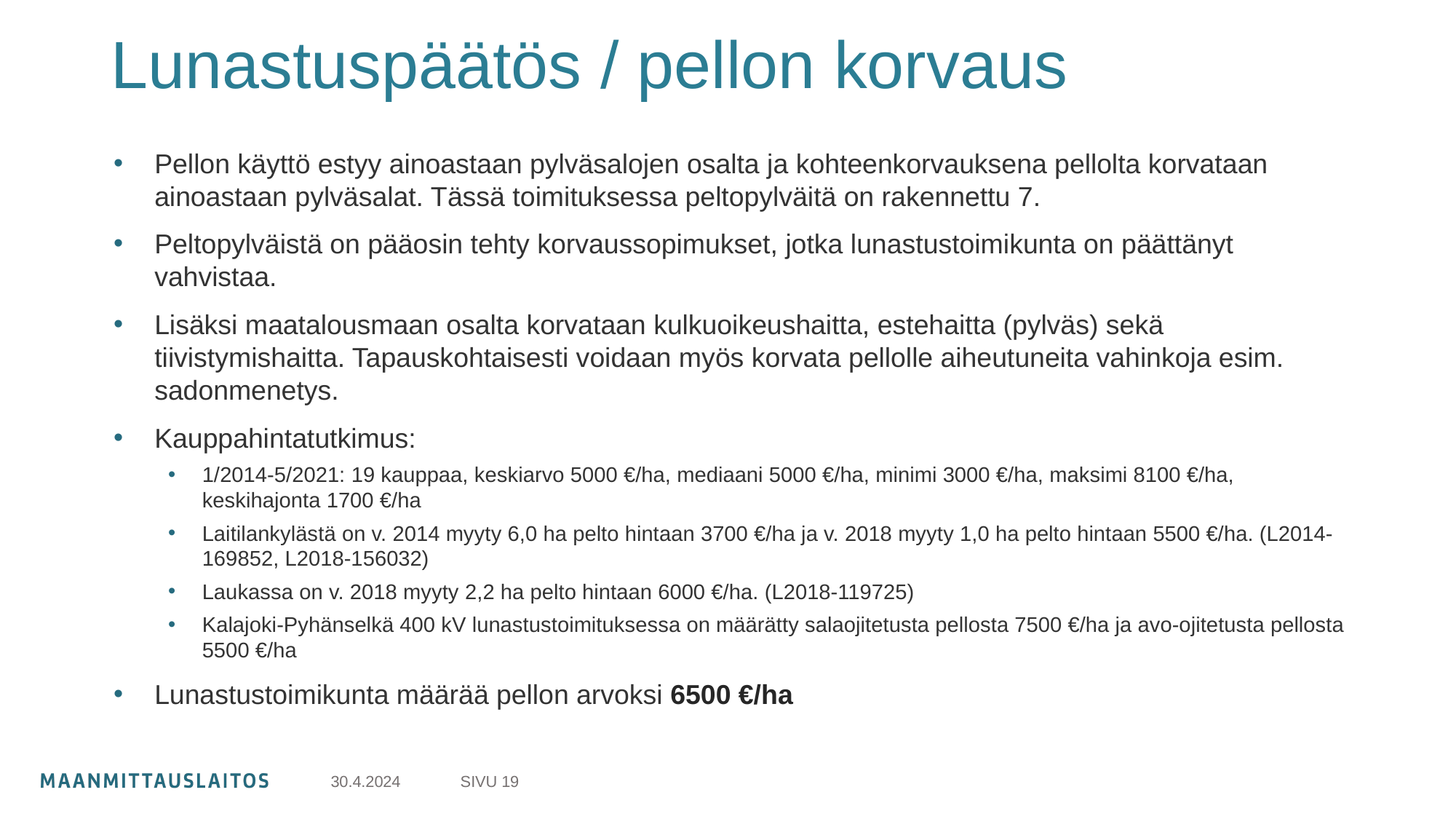

# Lunastuspäätös / pellon korvaus
Pellon käyttö estyy ainoastaan pylväsalojen osalta ja kohteenkorvauksena pellolta korvataan ainoastaan pylväsalat. Tässä toimituksessa peltopylväitä on rakennettu 7.
Peltopylväistä on pääosin tehty korvaussopimukset, jotka lunastustoimikunta on päättänyt vahvistaa.
Lisäksi maatalousmaan osalta korvataan kulkuoikeushaitta, estehaitta (pylväs) sekä tiivistymishaitta. Tapauskohtaisesti voidaan myös korvata pellolle aiheutuneita vahinkoja esim. sadonmenetys.
Kauppahintatutkimus:
1/2014-5/2021: 19 kauppaa, keskiarvo 5000 €/ha, mediaani 5000 €/ha, minimi 3000 €/ha, maksimi 8100 €/ha, keskihajonta 1700 €/ha
Laitilankylästä on v. 2014 myyty 6,0 ha pelto hintaan 3700 €/ha ja v. 2018 myyty 1,0 ha pelto hintaan 5500 €/ha. (L2014-169852, L2018-156032)
Laukassa on v. 2018 myyty 2,2 ha pelto hintaan 6000 €/ha. (L2018-119725)
Kalajoki-Pyhänselkä 400 kV lunastustoimituksessa on määrätty salaojitetusta pellosta 7500 €/ha ja avo-ojitetusta pellosta 5500 €/ha
Lunastustoimikunta määrää pellon arvoksi 6500 €/ha
SIVU 19
30.4.2024